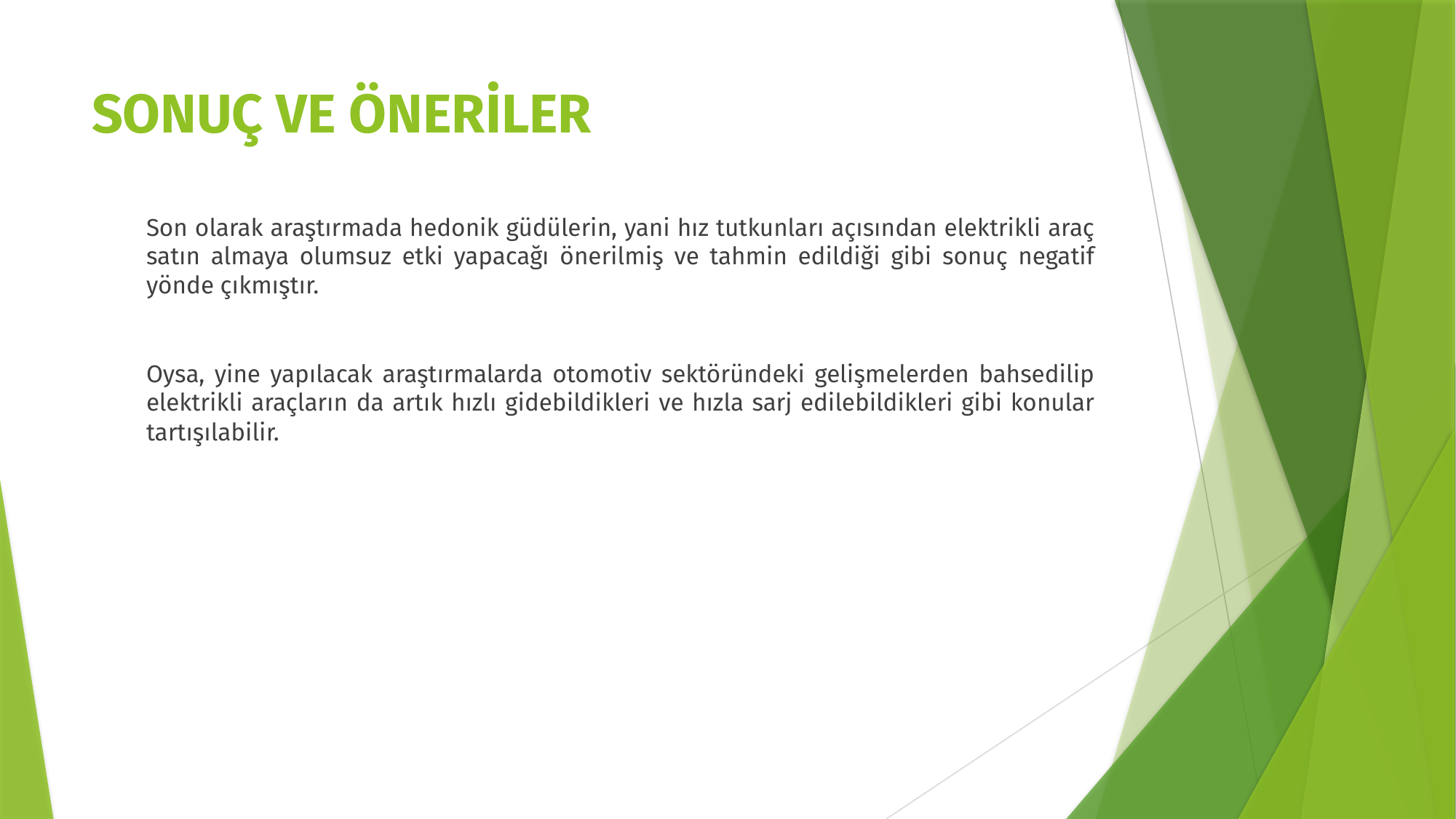

# SONUÇ VE ÖNERİLER
Son olarak araştırmada hedonik güdülerin, yani hız tutkunları açısından elektrikli araç satın almaya olumsuz etki yapacağı önerilmiş ve tahmin edildiği gibi sonuç negatif yönde çıkmıştır.

Oysa, yine yapılacak araştırmalarda otomotiv sektöründeki gelişmelerden bahsedilip elektrikli araçların da artık hızlı gidebildikleri ve hızla sarj edilebildikleri gibi konular tartışılabilir.